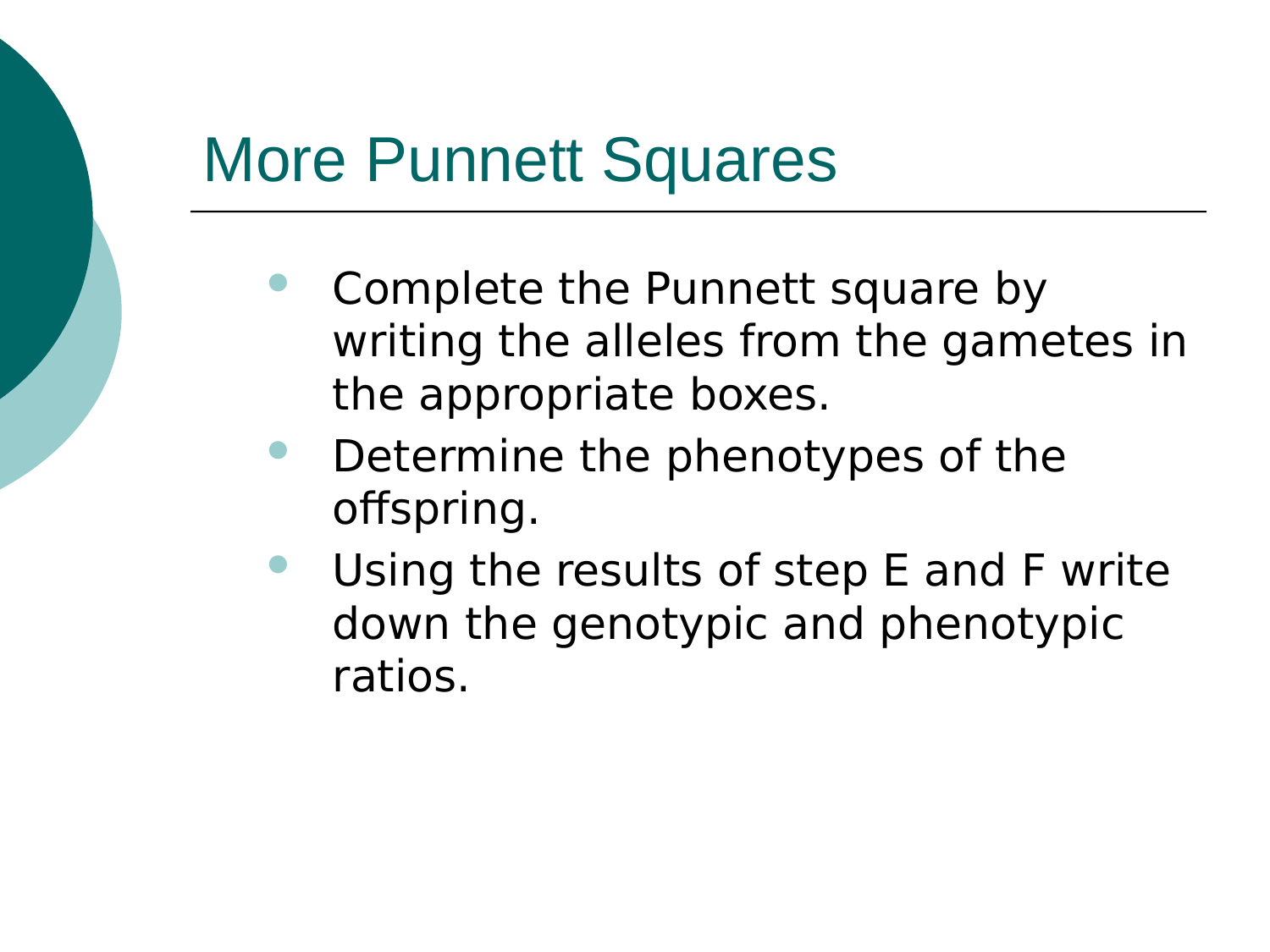

# More Punnett Squares
Complete the Punnett square by writing the alleles from the gametes in the appropriate boxes.
Determine the phenotypes of the offspring.
Using the results of step E and F write down the genotypic and phenotypic ratios.